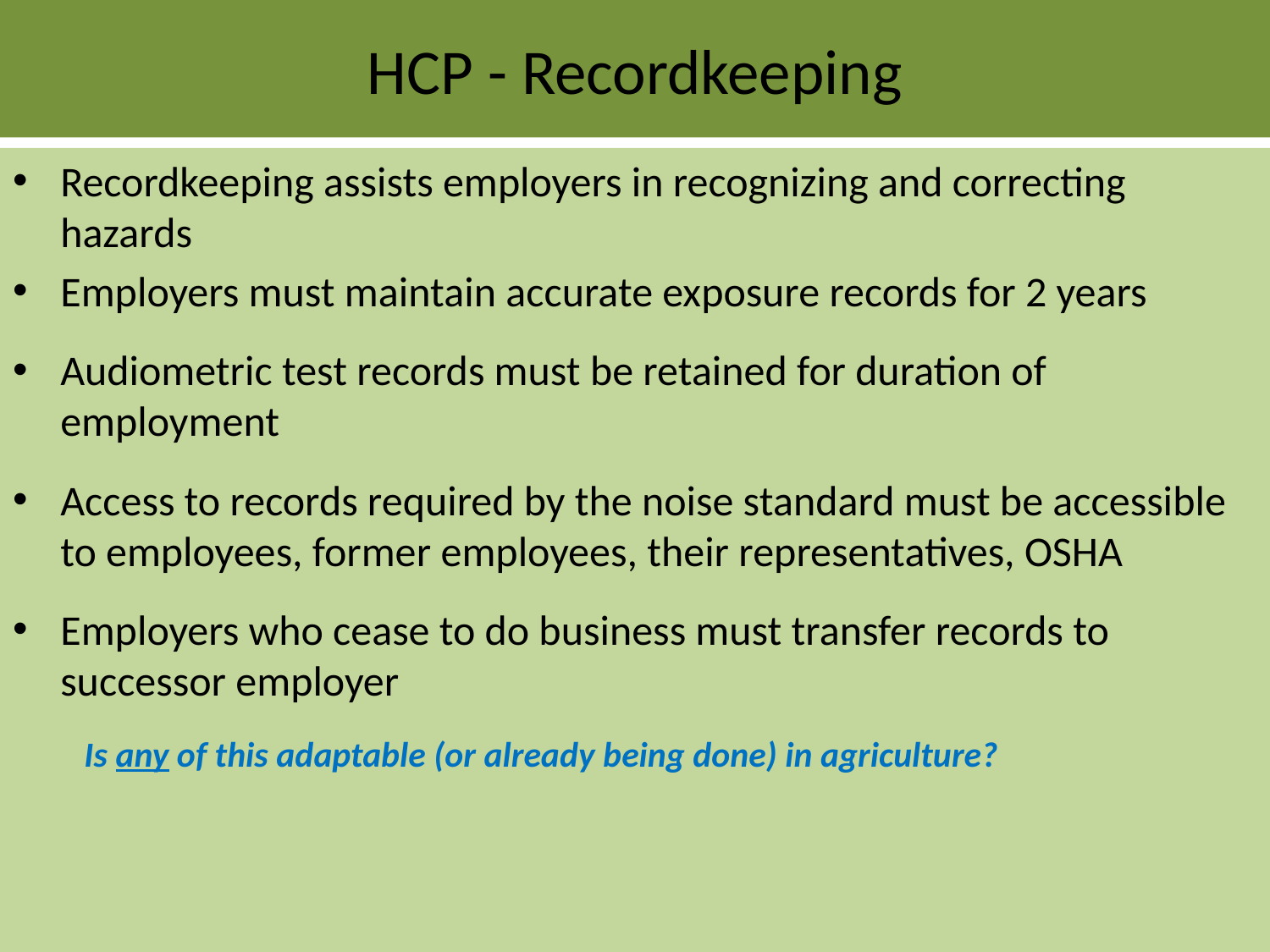

# HCP - Recordkeeping
Recordkeeping assists employers in recognizing and correcting hazards
Employers must maintain accurate exposure records for 2 years

Audiometric test records must be retained for duration of employment

Access to records required by the noise standard must be accessible to employees, former employees, their representatives, OSHA

Employers who cease to do business must transfer records to successor employer

Is any of this adaptable (or already being done) in agriculture?